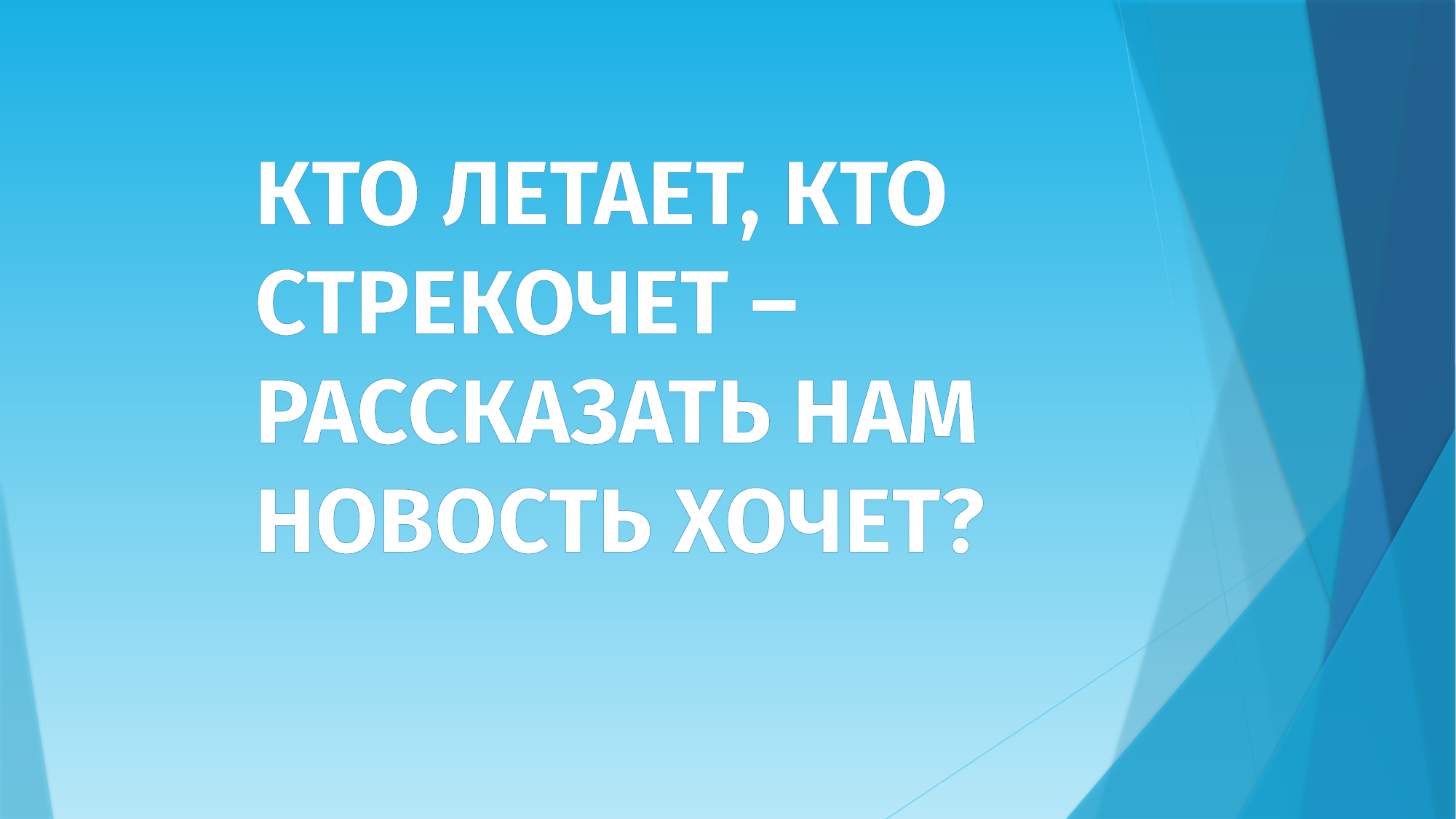

# КТО ЛЕТАЕТ, КТО СТРЕКОЧЕТ – РАССКАЗАТЬ НАМ НОВОСТЬ ХОЧЕТ?